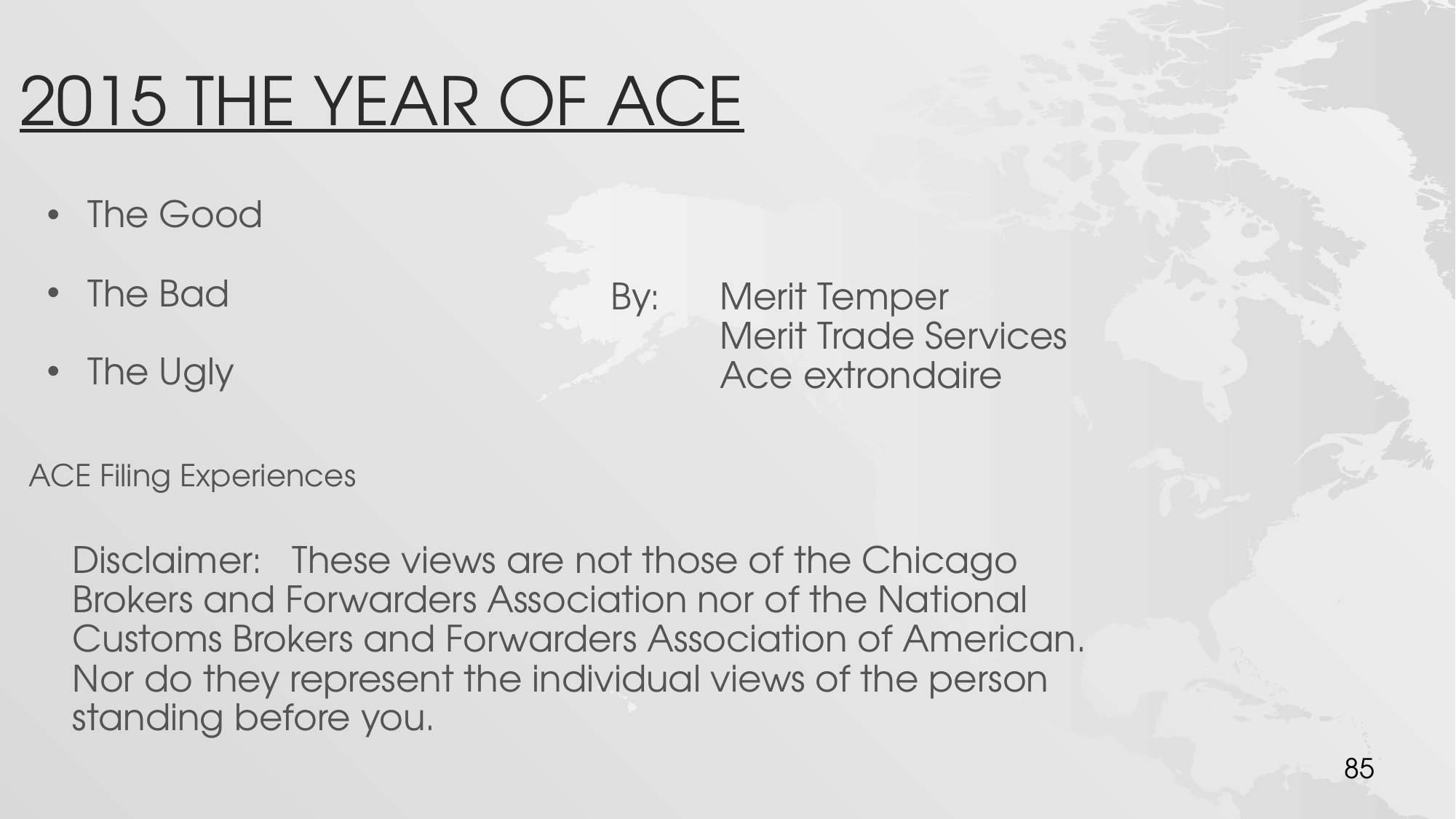

# 2015 The year of ACE
The Good

The Bad

The Ugly
By: 	Merit Temper
	Merit Trade Services
	Ace extrondaire
ACE Filing Experiences
Disclaimer:   These views are not those of the Chicago Brokers and Forwarders Association nor of the National Customs Brokers and Forwarders Association of American. Nor do they represent the individual views of the person standing before you.
85